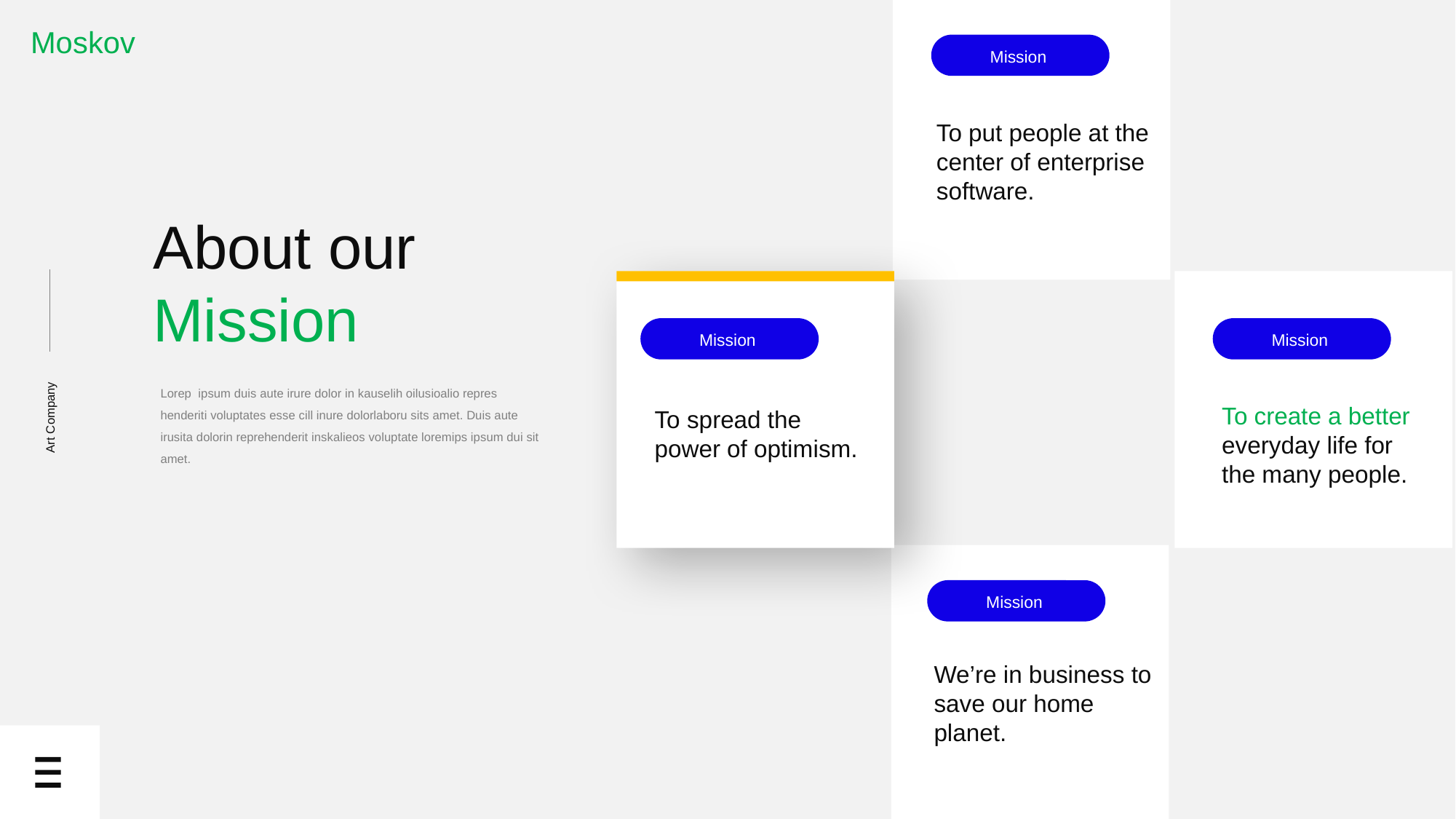

Moskov

Mission
To put people at the center of enterprise software.
About our
Mission

Mission
Mission
Lorep  ipsum duis aute irure dolor in kauselih oilusioalio repres henderiti voluptates esse cill inure dolorlaboru sits amet. Duis aute irusita dolorin reprehenderit inskalieos voluptate loremips ipsum dui sit amet.
To create a better everyday life for the many people.
To spread the power of optimism.
Art Company

Mission
We’re in business to save our home planet.